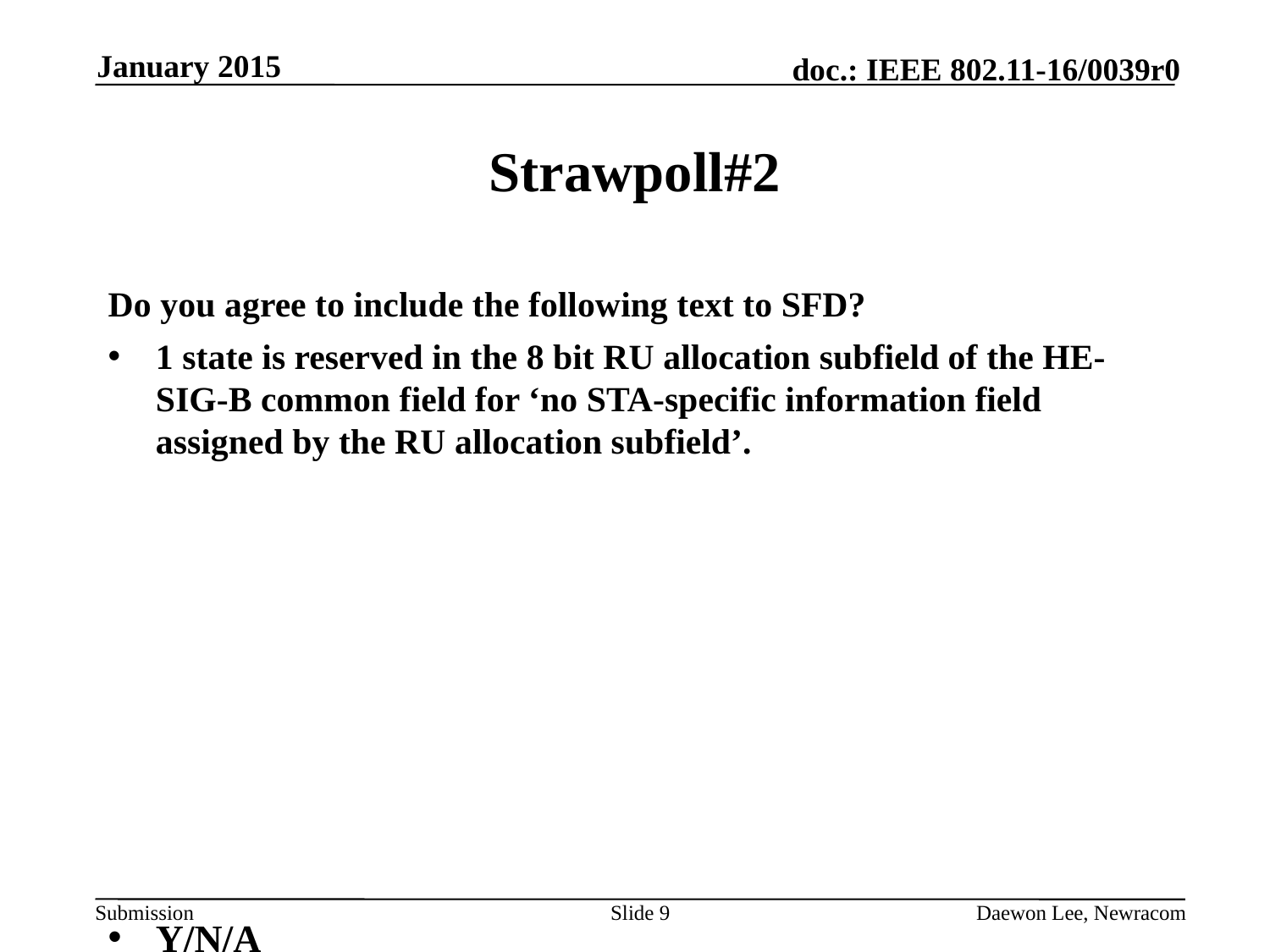

January 2015
# Strawpoll#2
Do you agree to include the following text to SFD?
1 state is reserved in the 8 bit RU allocation subfield of the HE-SIG-B common field for ‘no STA-specific information field assigned by the RU allocation subfield’.

Y/N/A

Slide 9
Daewon Lee, Newracom